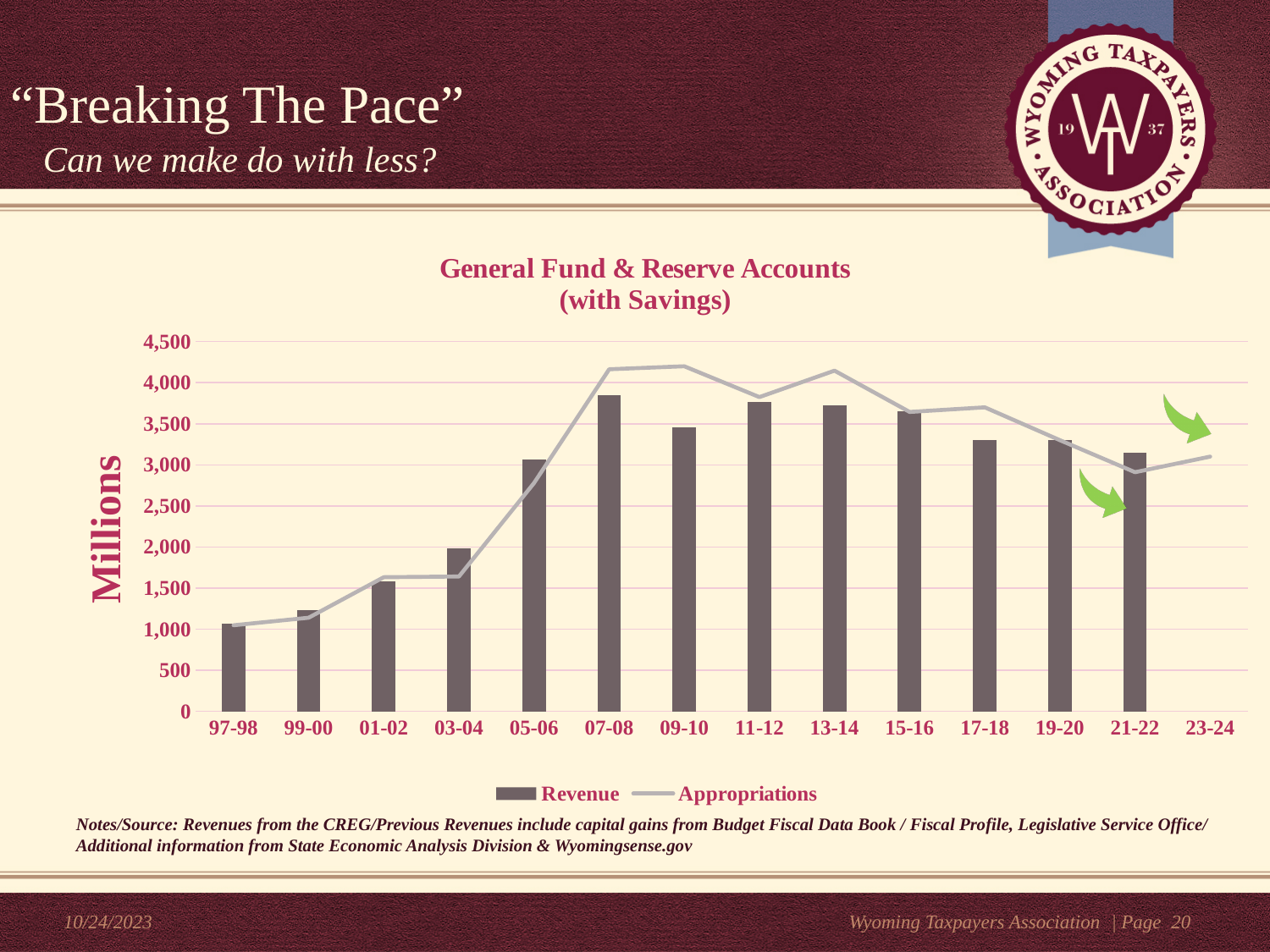

# “Breaking The Pace” Can we make do with less?

### Chart: General Fund & Reserve Accounts
(with Savings)

| Category | Revenue | Appropriations |
|---|---|---|
| 97-98 | 1069.0 | 1046.81 |
| 99-00 | 1230.0 | 1138.33 |
| 01-02 | 1577.0 | 1631.62 |
| 03-04 | 1986.0 | 1640.07 |
| 05-06 | 3067.0 | 2778.81 |
| 07-08 | 3848.0 | 4163.07 |
| 09-10 | 3457.0 | 4199.83 |
| 11-12 | 3767.0 | 3824.54 |
| 13-14 | 3727.0 | 4146.52 |
| 15-16 | 3653.0 | 3643.84 |
| 17-18 | 3300.0 | 3700.0 |
| 19-20 | 3300.0 | 3300.0 |
| 21-22 | 3152.0 | 2910.58 |
| 23-24 | None | 3100.0 |
Notes/Source: Revenues from the CREG/Previous Revenues include capital gains from Budget Fiscal Data Book / Fiscal Profile, Legislative Service Office/ Additional information from State Economic Analysis Division & Wyomingsense.gov
10/24/2023
Wyoming Taxpayers Association
| Page  20